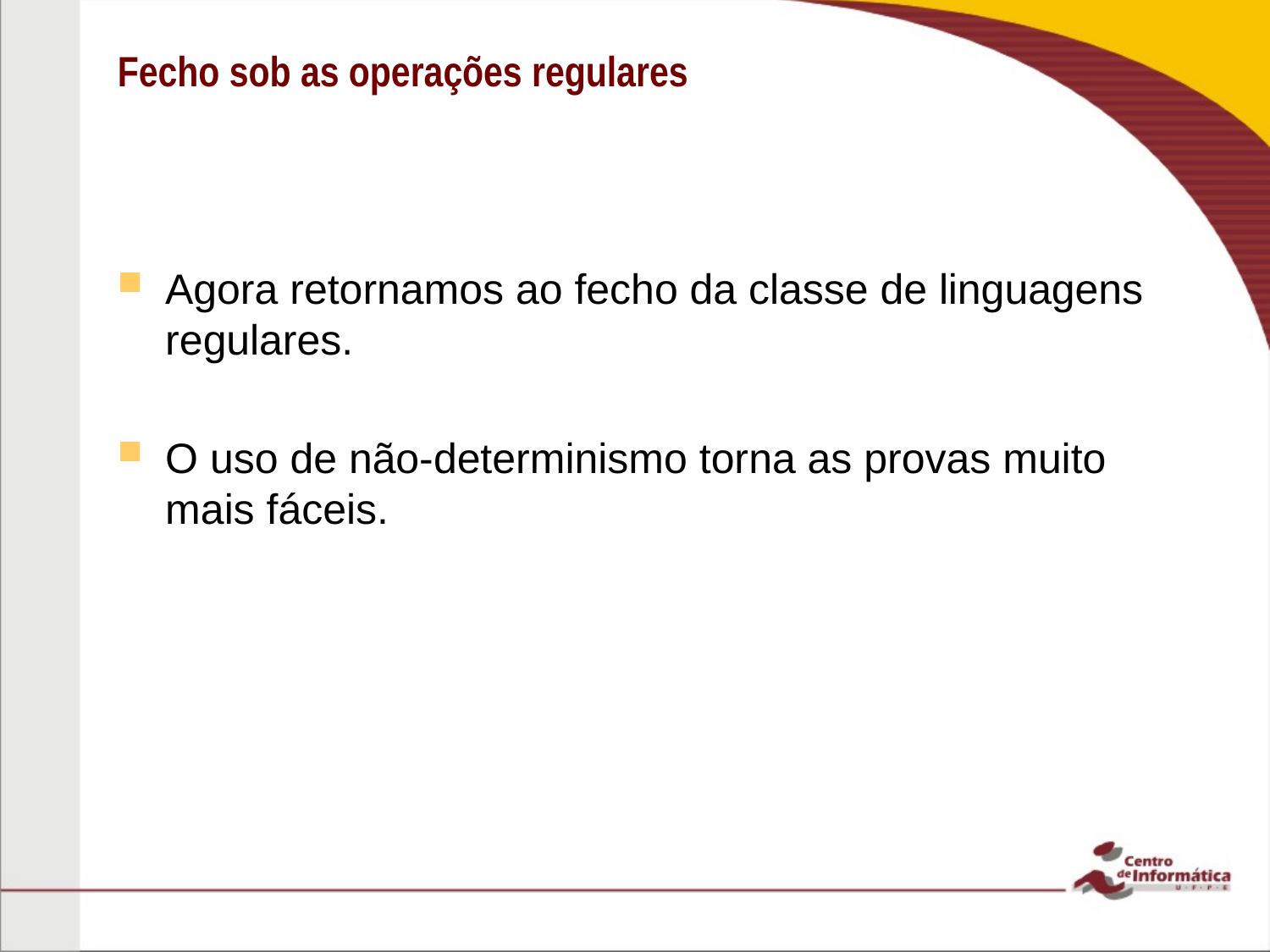

# Fecho sob as operações regulares

Agora retornamos ao fecho da classe de linguagens regulares.

O uso de não-determinismo torna as provas muito mais fáceis.